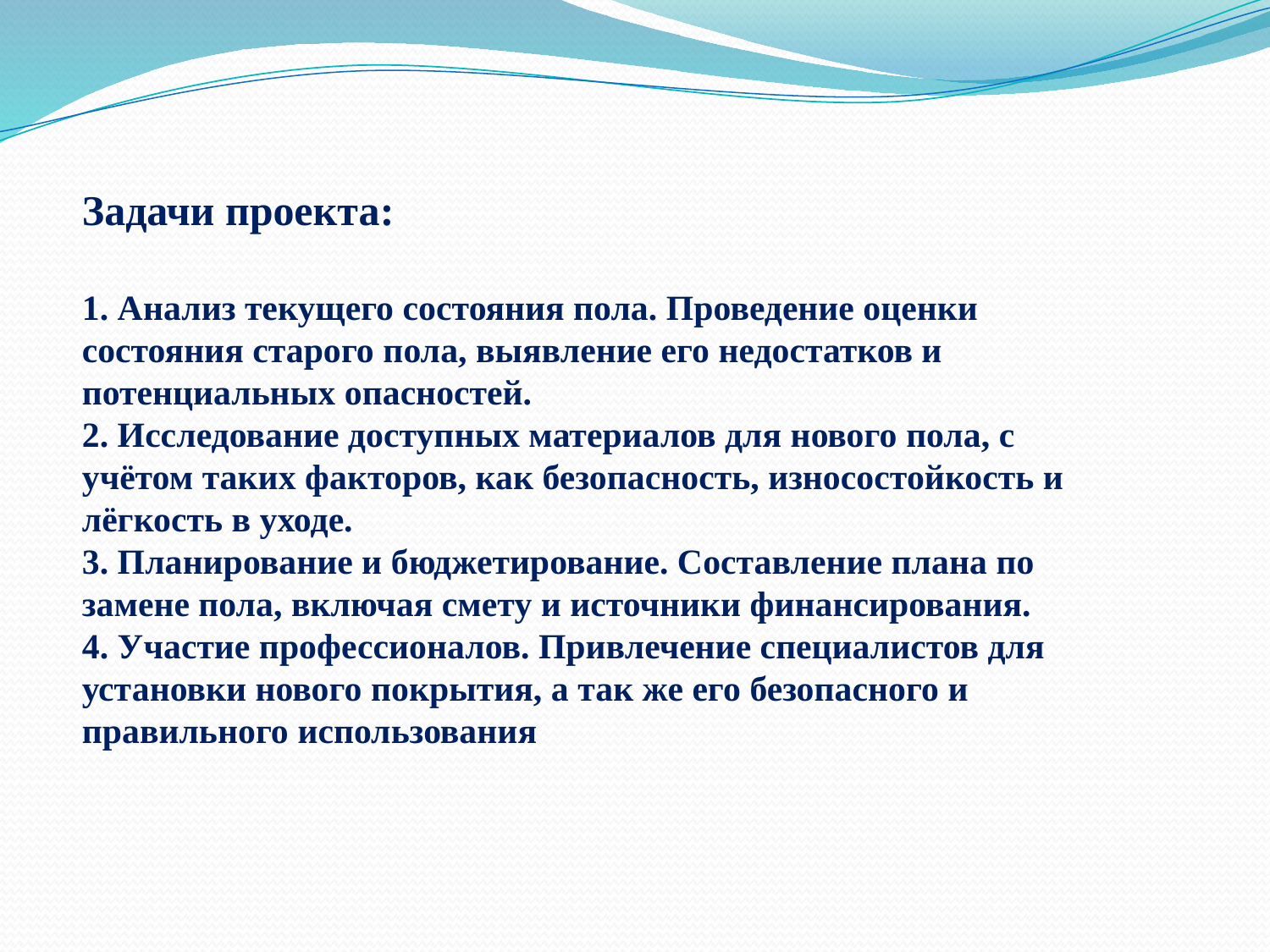

Задачи проекта:

1. Анализ текущего состояния пола. Проведение оценки состояния старого пола, выявление его недостатков и потенциальных опасностей.
2. Исследование доступных материалов для нового пола, с учётом таких факторов, как безопасность, износостойкость и лёгкость в уходе.
3. Планирование и бюджетирование. Составление плана по замене пола, включая смету и источники финансирования.
4. Участие профессионалов. Привлечение специалистов для установки нового покрытия, а так же его безопасного и правильного использования